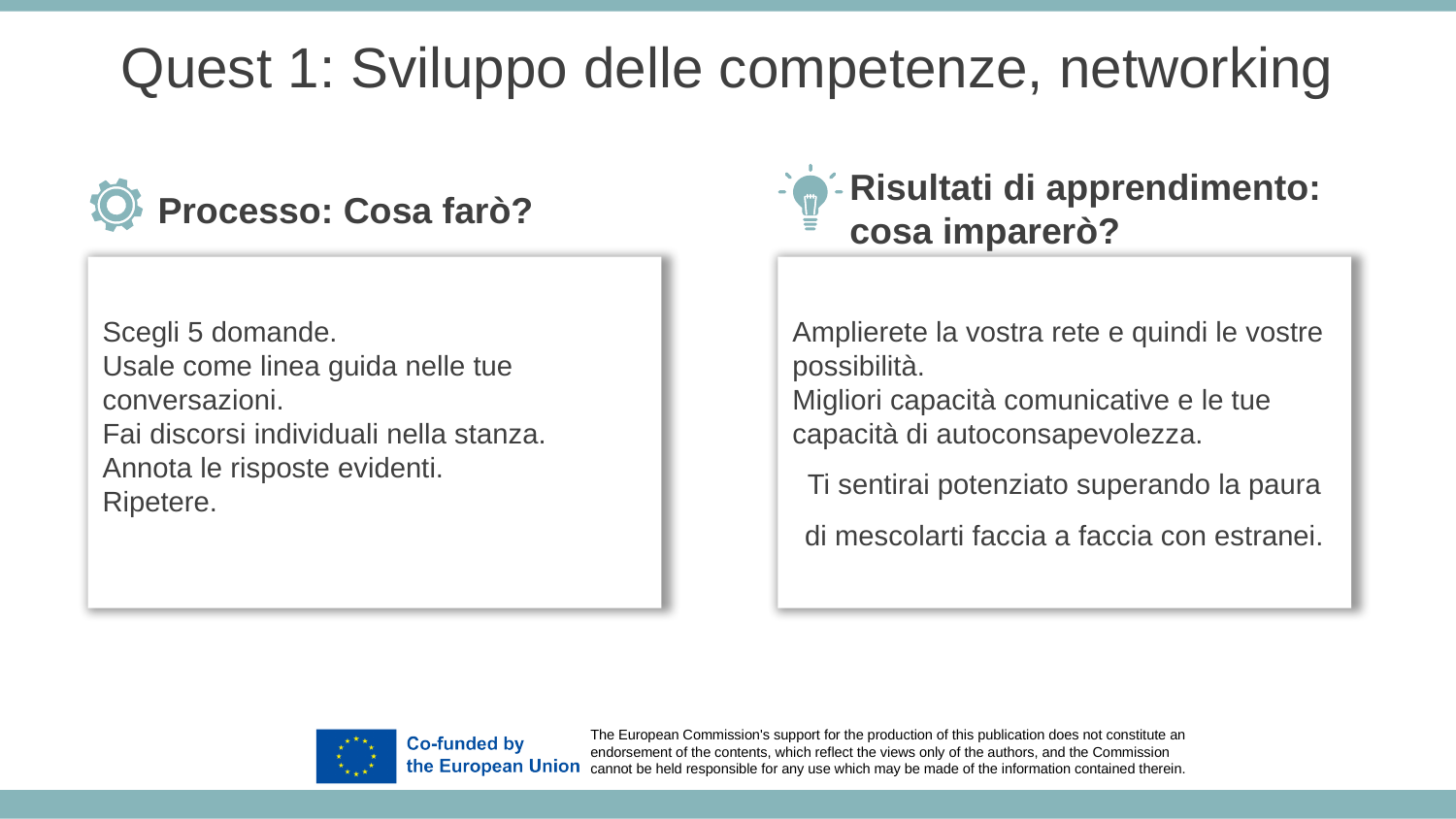

Quest 1: Sviluppo delle competenze, networking

Risultati di apprendimento: cosa imparerò?
Processo: Cosa farò?
Amplierete la vostra rete e quindi le vostre possibilità.
Migliori capacità comunicative e le tue capacità di autoconsapevolezza.
Ti sentirai potenziato superando la paura di mescolarti faccia a faccia con estranei.
Scegli 5 domande.
Usale come linea guida nelle tue conversazioni.
Fai discorsi individuali nella stanza.
Annota le risposte evidenti.
Ripetere.